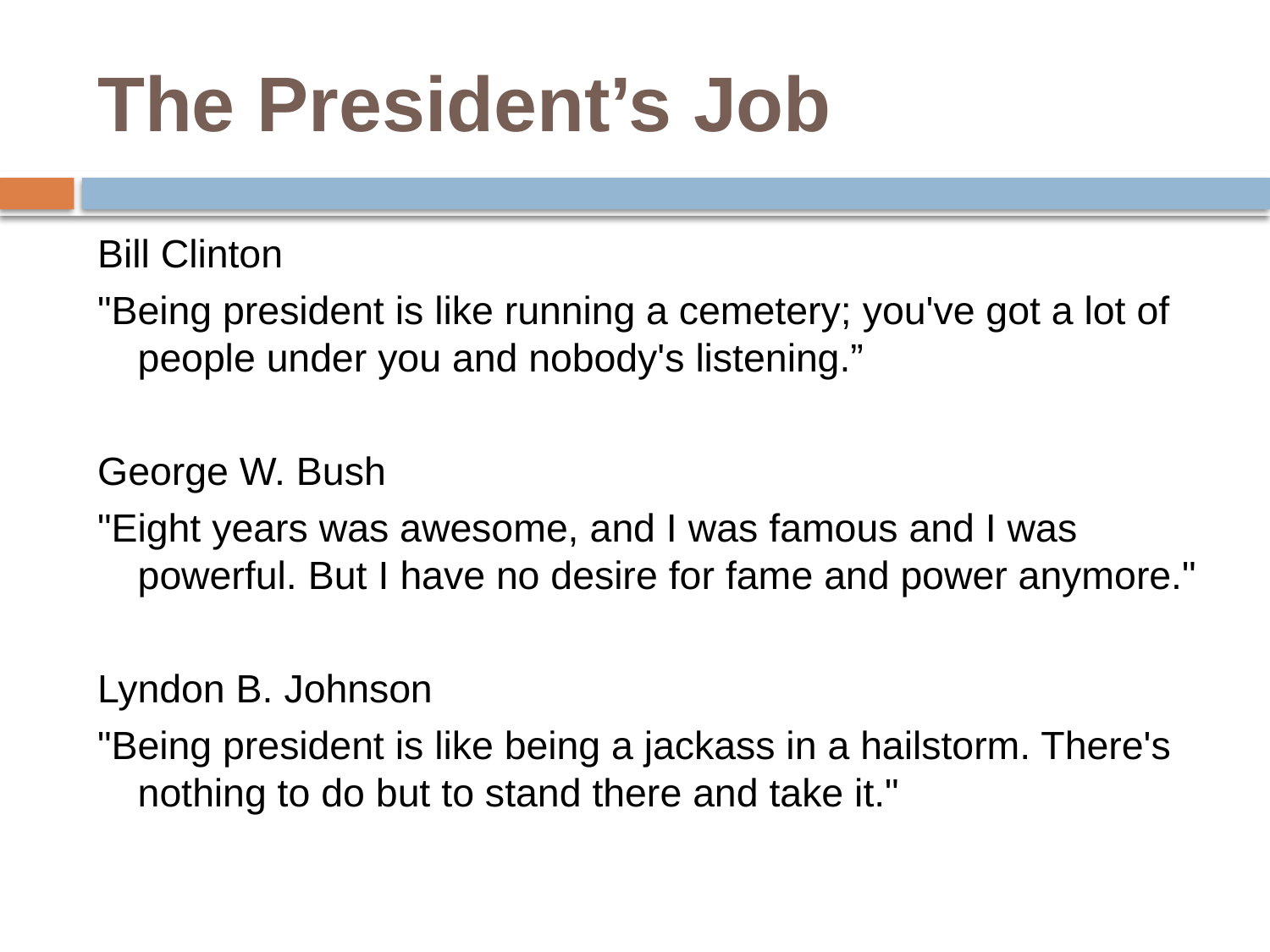

# The President’s Job
Bill Clinton
"Being president is like running a cemetery; you've got a lot of people under you and nobody's listening.”

George W. Bush
"Eight years was awesome, and I was famous and I was powerful. But I have no desire for fame and power anymore."

Lyndon B. Johnson
"Being president is like being a jackass in a hailstorm. There's nothing to do but to stand there and take it."